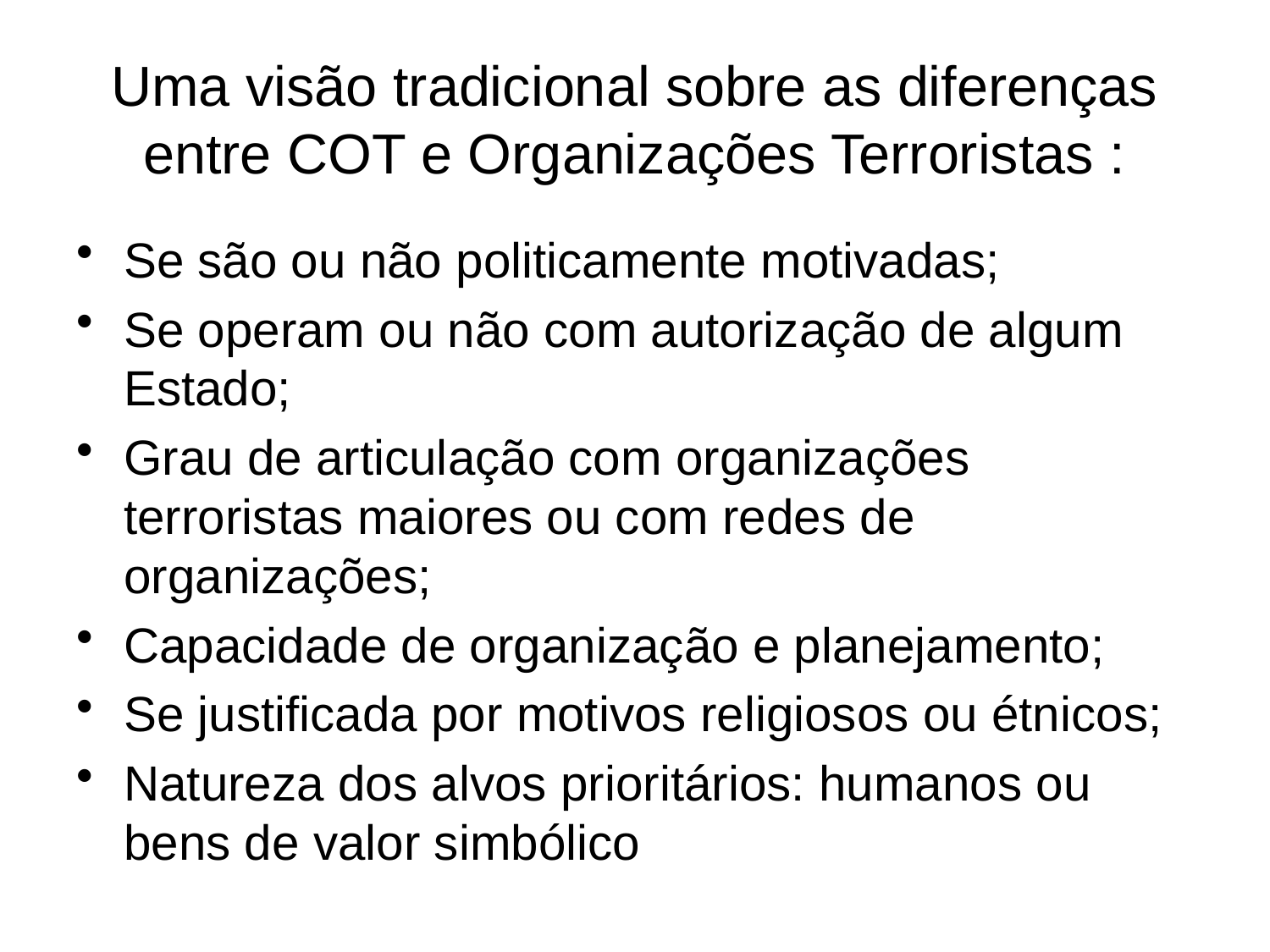

# Uma visão tradicional sobre as diferenças entre COT e Organizações Terroristas :
Se são ou não politicamente motivadas;
Se operam ou não com autorização de algum Estado;
Grau de articulação com organizações terroristas maiores ou com redes de organizações;
Capacidade de organização e planejamento;
Se justificada por motivos religiosos ou étnicos;
Natureza dos alvos prioritários: humanos ou bens de valor simbólico